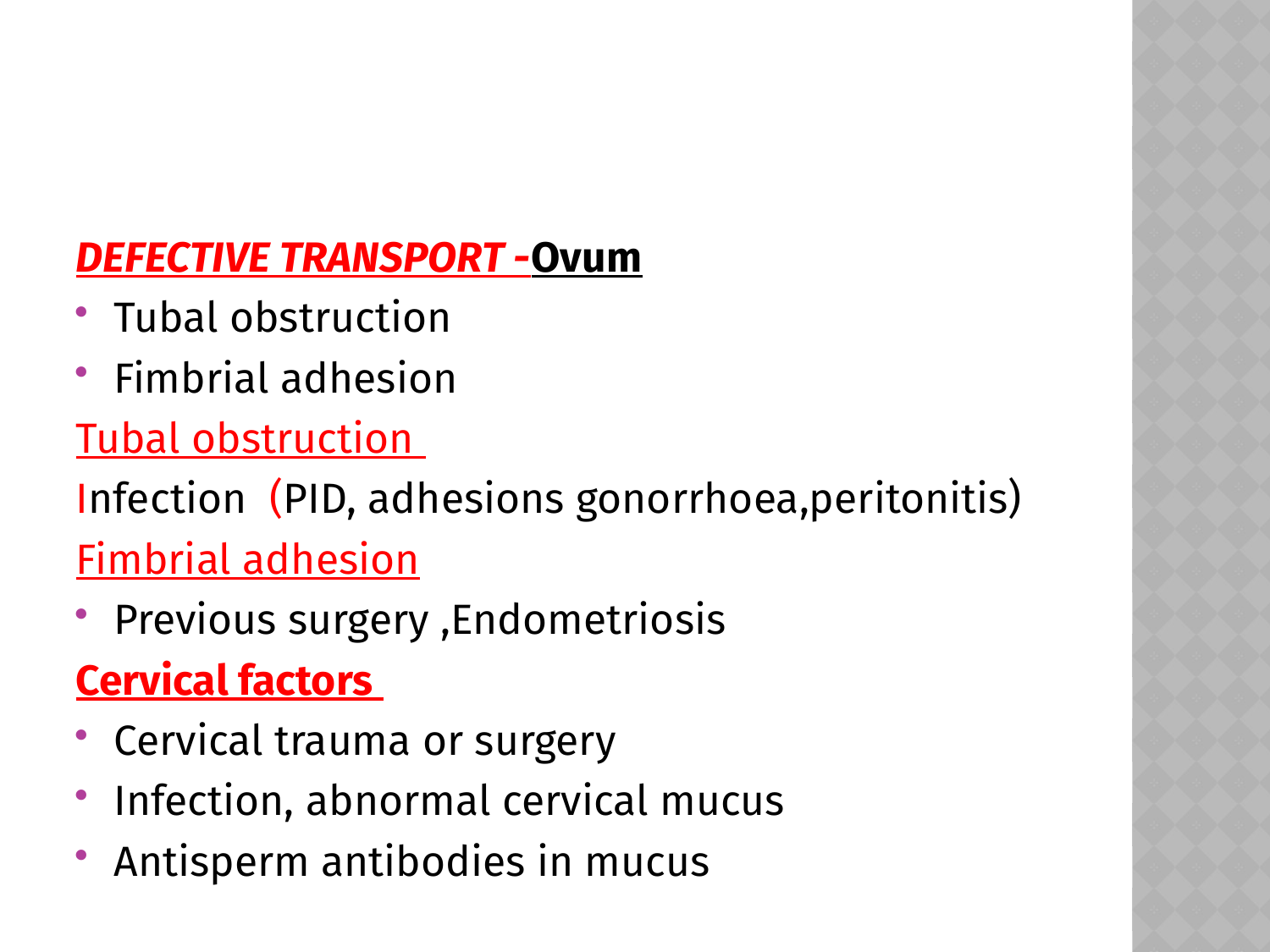

#
DEFECTIVE TRANSPORT -Ovum
Tubal obstruction
Fimbrial adhesion
Tubal obstruction
Infection  (PID, adhesions gonorrhoea,peritonitis)
Fimbrial adhesion
Previous surgery ,Endometriosis
Cervical factors
Cervical trauma or surgery
Infection, abnormal cervical mucus
Antisperm antibodies in mucus